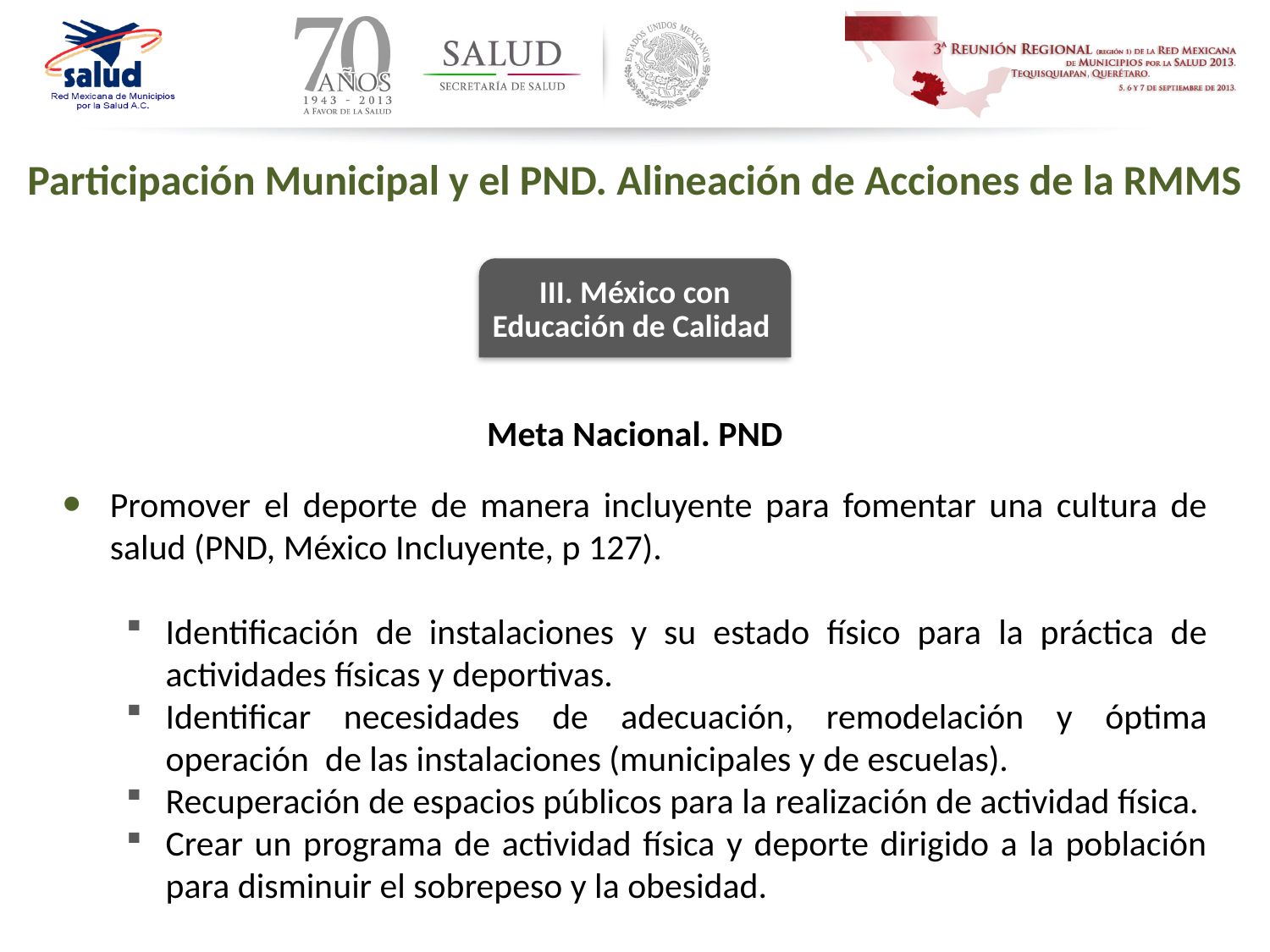

Participación Municipal y el PND. Alineación de Acciones de la RMMS

III. México con Educación de Calidad
Meta Nacional. PND
Promover el deporte de manera incluyente para fomentar una cultura de salud (PND, México Incluyente, p 127).
Identificación de instalaciones y su estado físico para la práctica de actividades físicas y deportivas.
Identificar necesidades de adecuación, remodelación y óptima operación  de las instalaciones (municipales y de escuelas).
Recuperación de espacios públicos para la realización de actividad física.
Crear un programa de actividad física y deporte dirigido a la población para disminuir el sobrepeso y la obesidad.